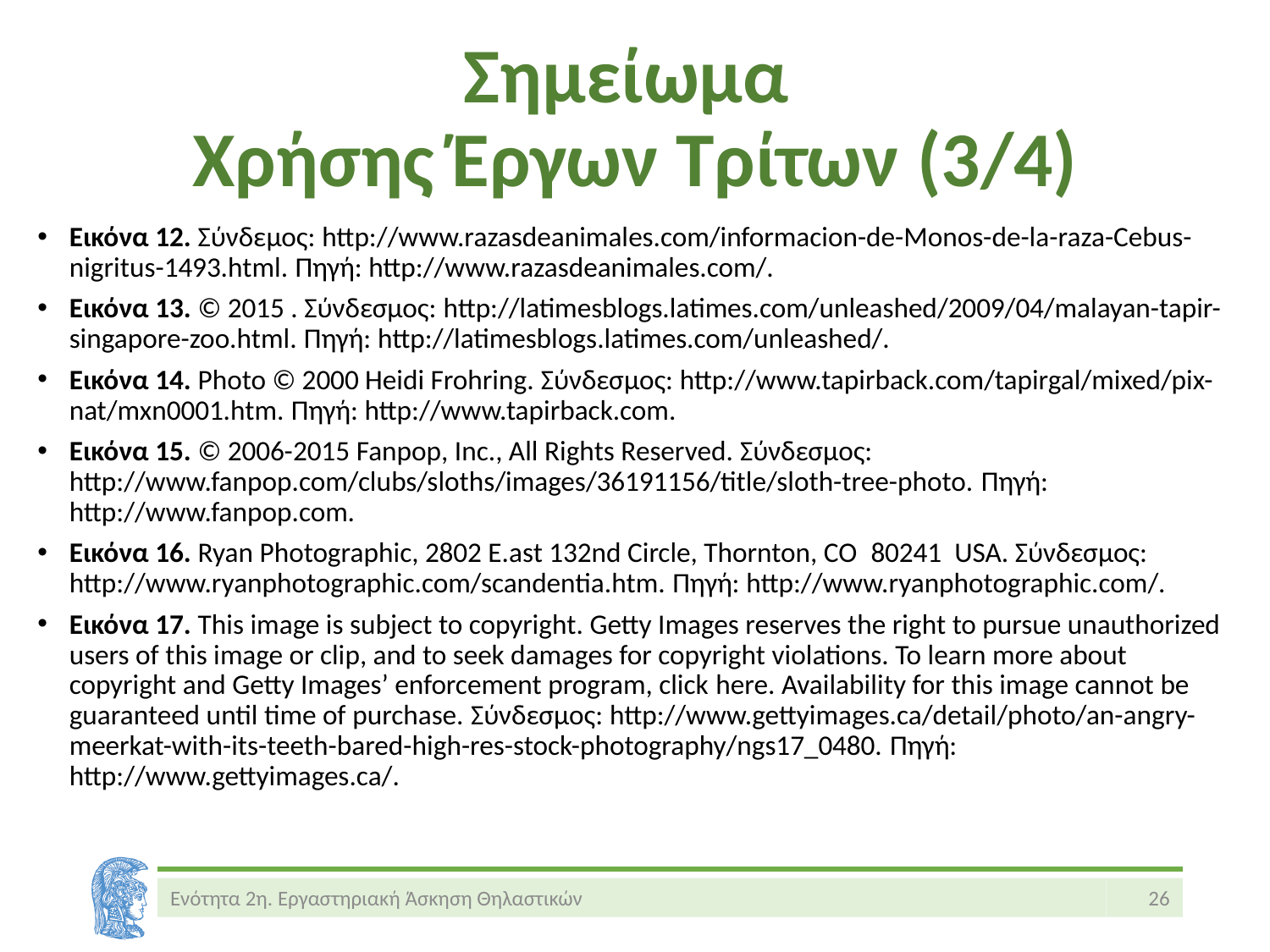

# Σημείωμα Χρήσης Έργων Τρίτων (3/4)
Εικόνα 12. Σύνδεμος: http://www.razasdeanimales.com/informacion-de-Monos-de-la-raza-Cebus-nigritus-1493.html. Πηγή: http://www.razasdeanimales.com/.
Εικόνα 13. © 2015 . Σύνδεσμος: http://latimesblogs.latimes.com/unleashed/2009/04/malayan-tapir-singapore-zoo.html. Πηγή: http://latimesblogs.latimes.com/unleashed/.
Εικόνα 14. Photo © 2000 Heidi Frohring. Σύνδεσμος: http://www.tapirback.com/tapirgal/mixed/pix-nat/mxn0001.htm. Πηγή: http://www.tapirback.com.
Εικόνα 15. © 2006-2015 Fanpop, Inc., All Rights Reserved. Σύνδεσμος: http://www.fanpop.com/clubs/sloths/images/36191156/title/sloth-tree-photo. Πηγή: http://www.fanpop.com.
Εικόνα 16. Ryan Photographic, 2802 E.ast 132nd Circle, Thornton, CO  80241  USA. Σύνδεσμος: http://www.ryanphotographic.com/scandentia.htm. Πηγή: http://www.ryanphotographic.com/.
Εικόνα 17. Τhis image is subject to copyright. Getty Images reserves the right to pursue unauthorized users of this image or clip, and to seek damages for copyright violations. To learn more about copyright and Getty Images’ enforcement program, click here. Availability for this image cannot be guaranteed until time of purchase. Σύνδεσμος: http://www.gettyimages.ca/detail/photo/an-angry-meerkat-with-its-teeth-bared-high-res-stock-photography/ngs17_0480. Πηγή: http://www.gettyimages.ca/.

Ενότητα 2η. Εργαστηριακή Άσκηση Θηλαστικών
26